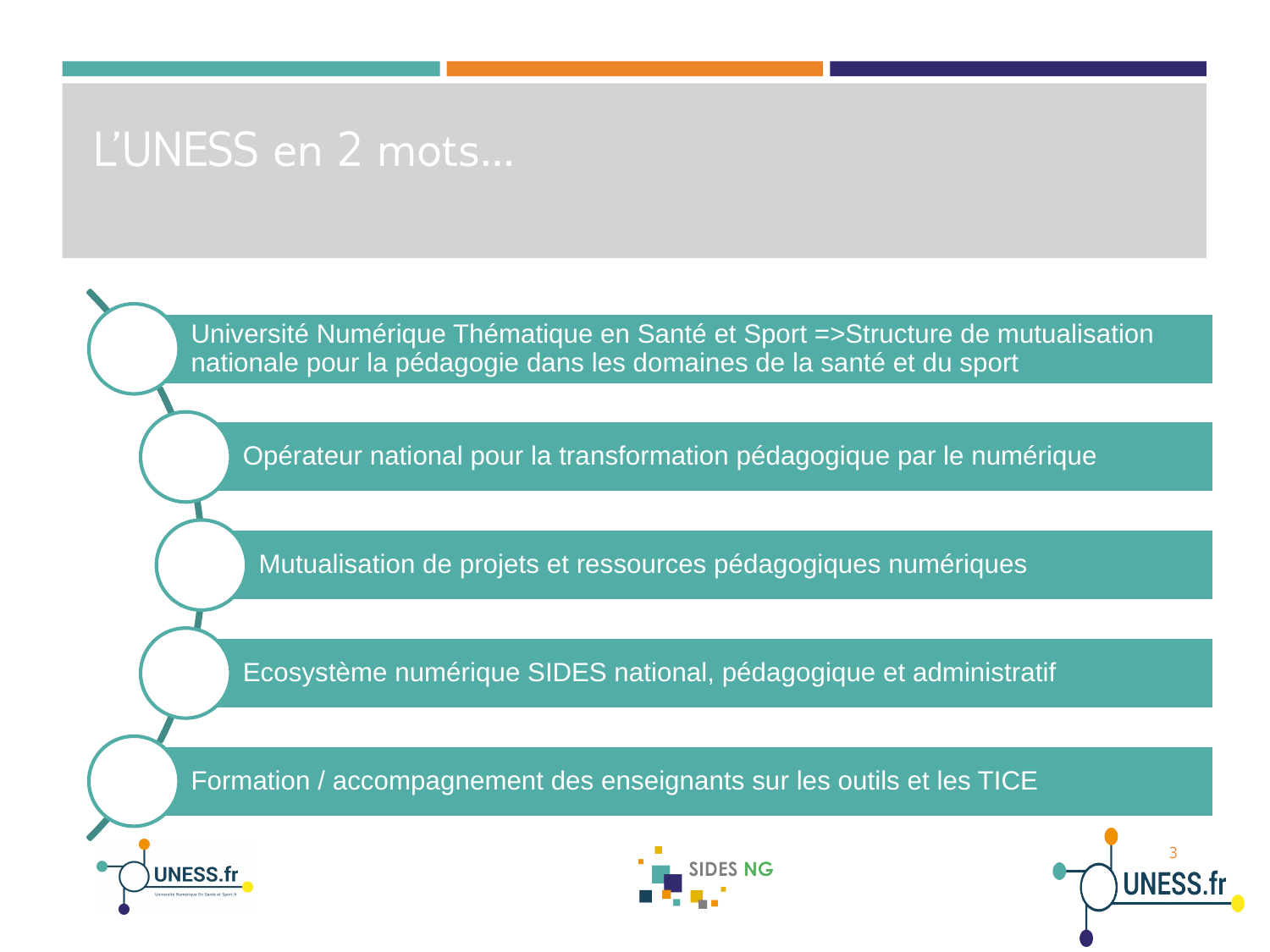

# L’UNESS en 2 mots…
Université Numérique Thématique en Santé et Sport =>Structure de mutualisation nationale pour la pédagogie dans les domaines de la santé et du sport
Opérateur national pour la transformation pédagogique par le numérique
Mutualisation de projets et ressources pédagogiques numériques
Ecosystème numérique SIDES national, pédagogique et administratif
Formation / accompagnement des enseignants sur les outils et les TICE
3